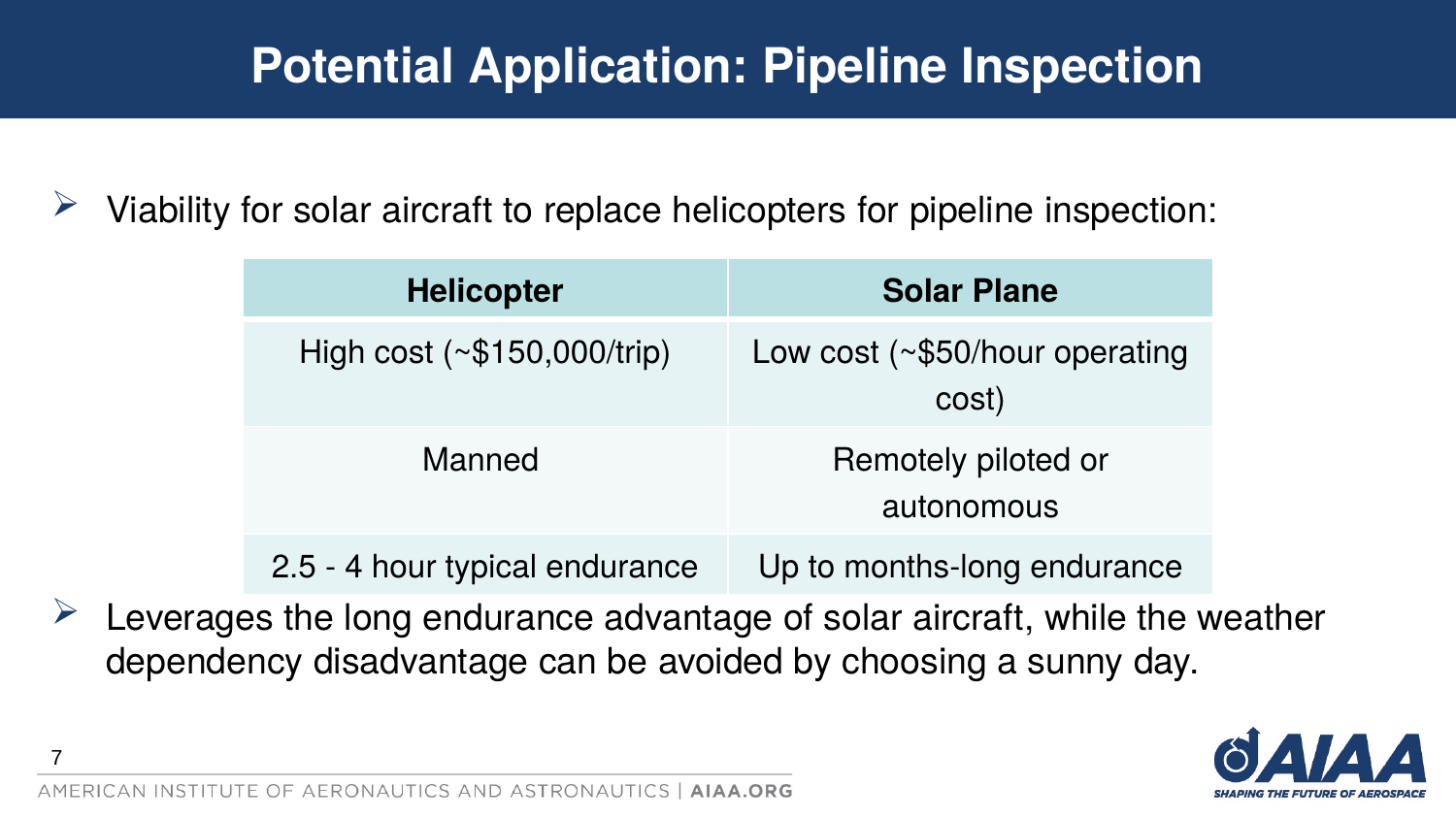

# Potential Application: Pipeline Inspection
Viability for solar aircraft to replace helicopters for pipeline inspection:

Leverages the long endurance advantage of solar aircraft, while the weather dependency disadvantage can be avoided by choosing a sunny day.
| Helicopter | Solar Plane |
| --- | --- |
| High cost (~$150,000/trip) | Low cost (~$50/hour operating cost) |
| Manned | Remotely piloted or autonomous |
| 2.5 - 4 hour typical endurance | Up to months-long endurance |
7